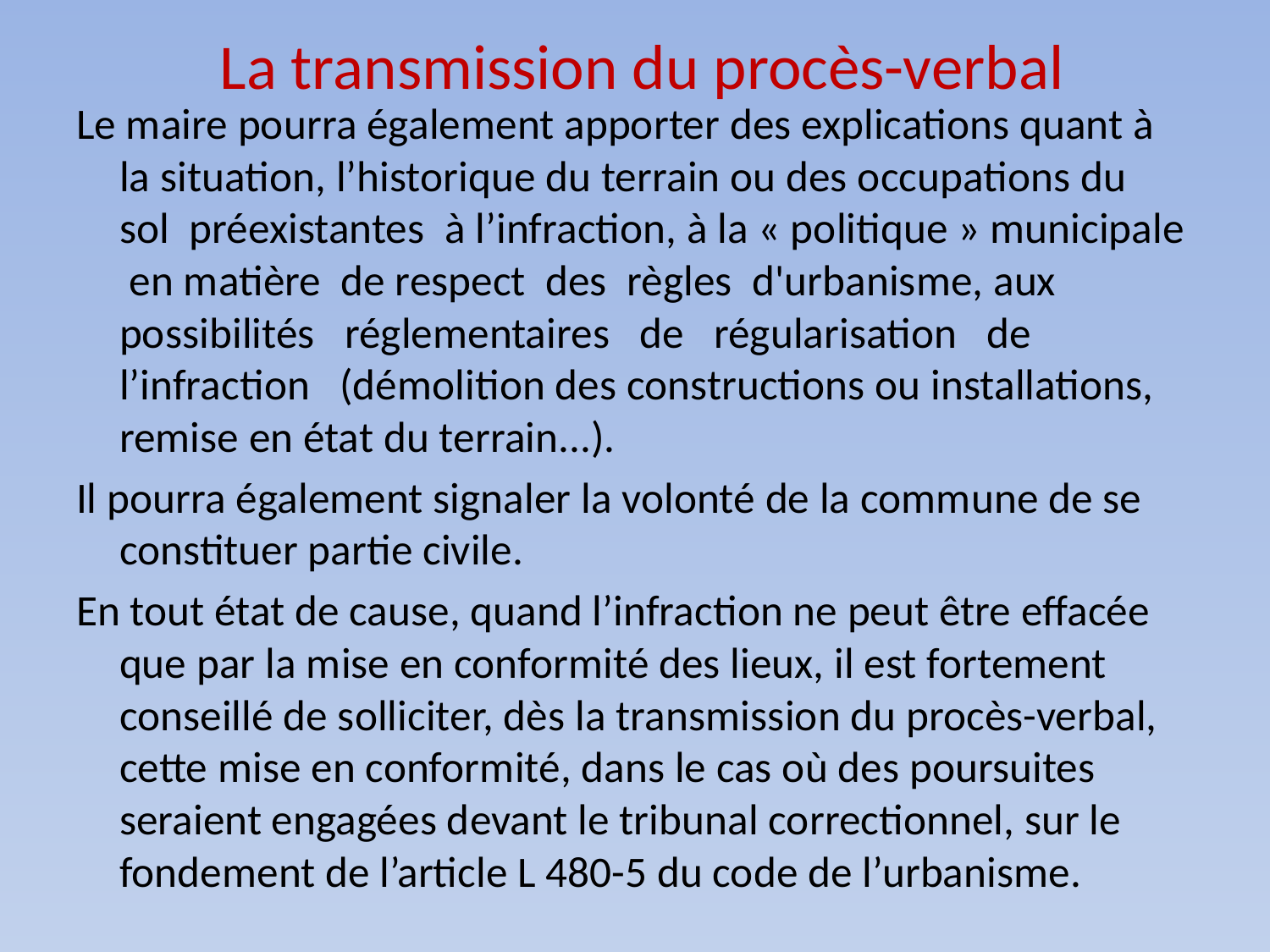

# La transmission du procès-verbal
Le maire pourra également apporter des explications quant à la situation, l’historique du terrain ou des occupations du  sol  préexistantes  à l’infraction, à la « politique » municipale  en matière  de respect  des  règles  d'urbanisme, aux  possibilités   réglementaires   de   régularisation   de   l’infraction   (démolition des constructions ou installations, remise en état du terrain...).
Il pourra également signaler la volonté de la commune de se constituer partie civile.
En tout état de cause, quand l’infraction ne peut être effacée que par la mise en conformité des lieux, il est fortement  conseillé de solliciter, dès la transmission du procès-verbal, cette mise en conformité, dans le cas où des poursuites seraient engagées devant le tribunal correctionnel, sur le fondement de l’article L 480-5 du code de l’urbanisme.